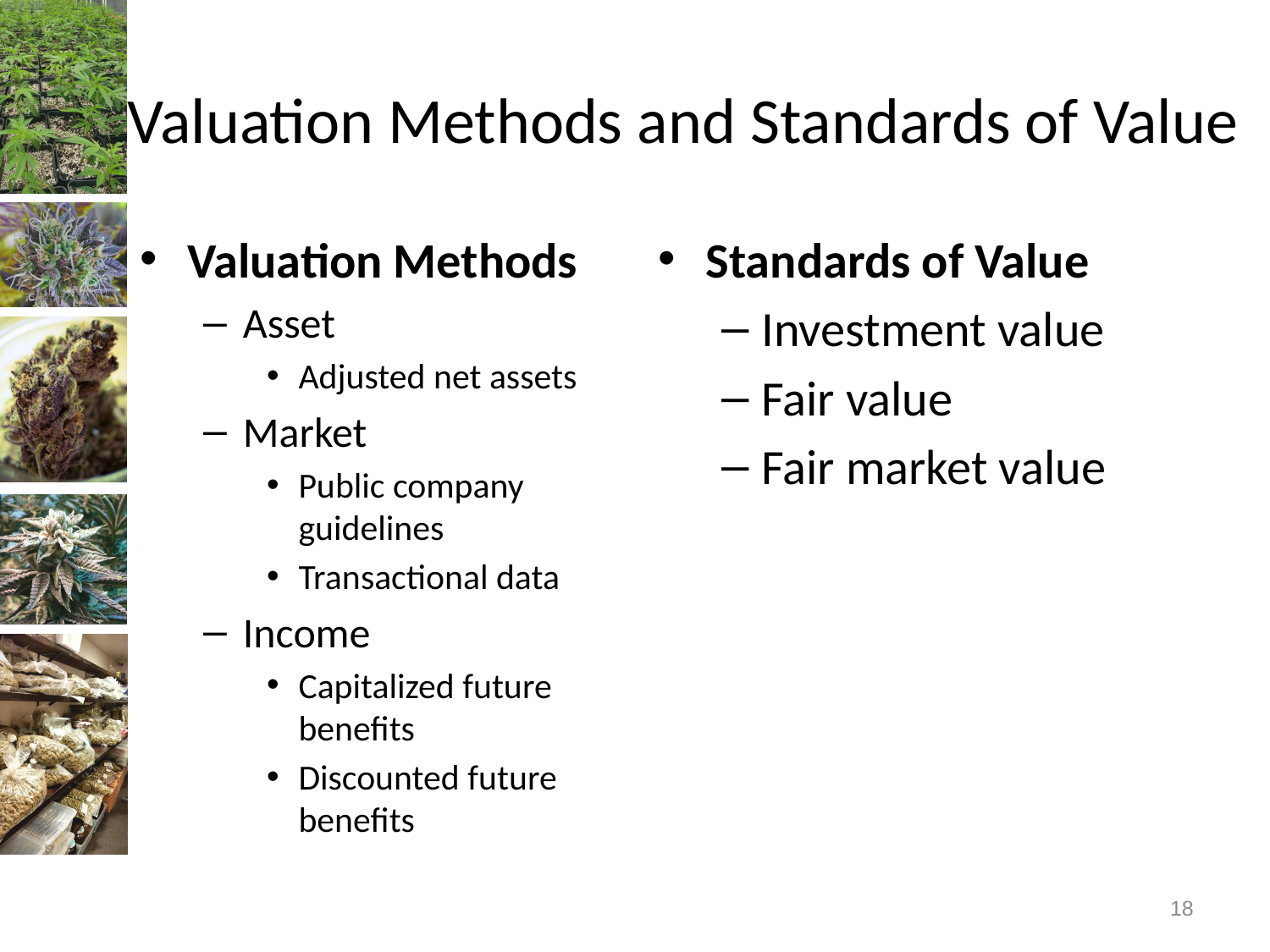

# Valuation Methods and Standards of Value
Valuation Methods
Asset
Adjusted net assets
Market
Public company guidelines
Transactional data
Income
Capitalized future benefits
Discounted future benefits
Standards of Value
Investment value
Fair value
Fair market value

18